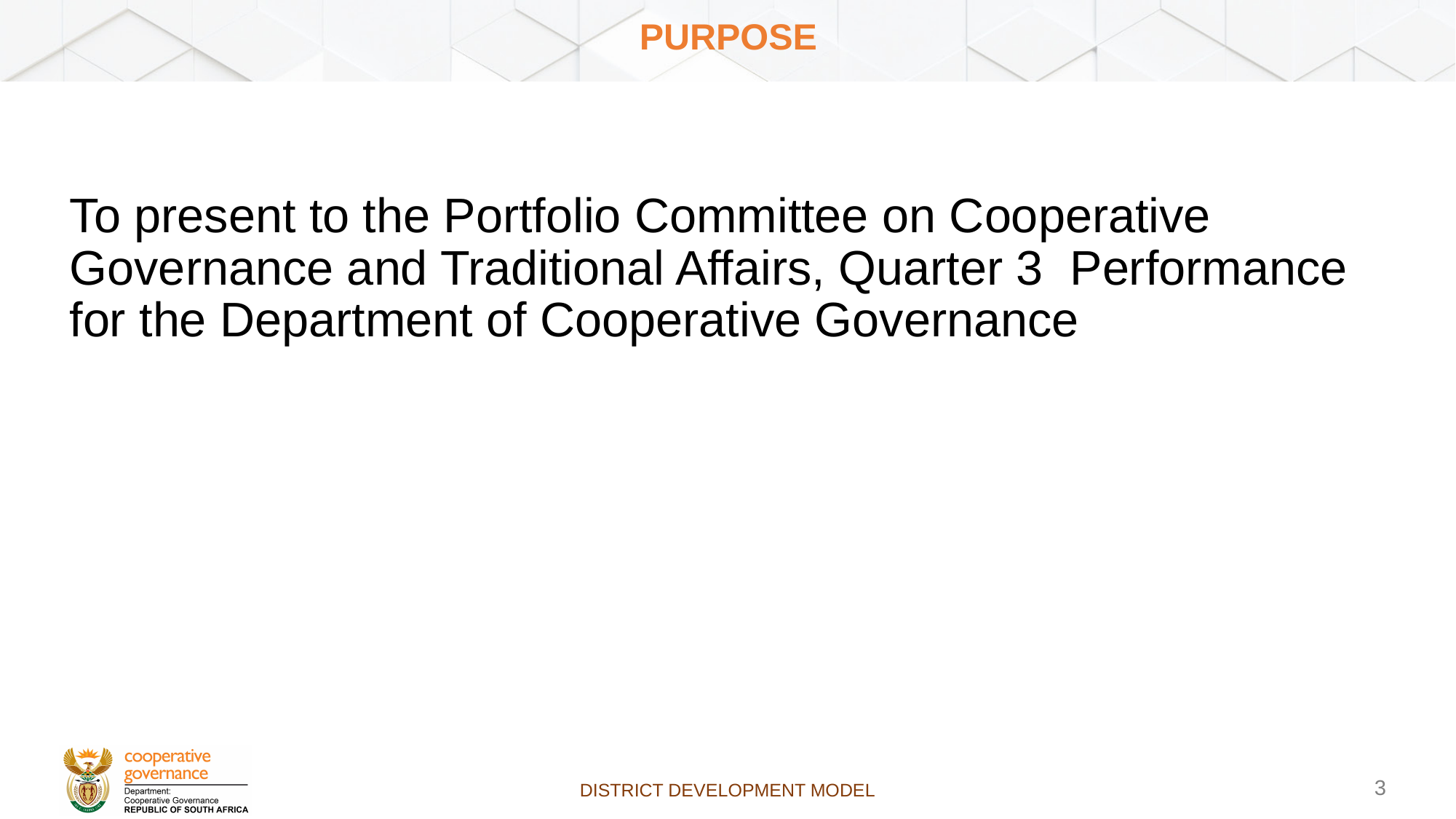

# PURPOSE
To present to the Portfolio Committee on Cooperative Governance and Traditional Affairs, Quarter 3  Performance for the Department of Cooperative Governance